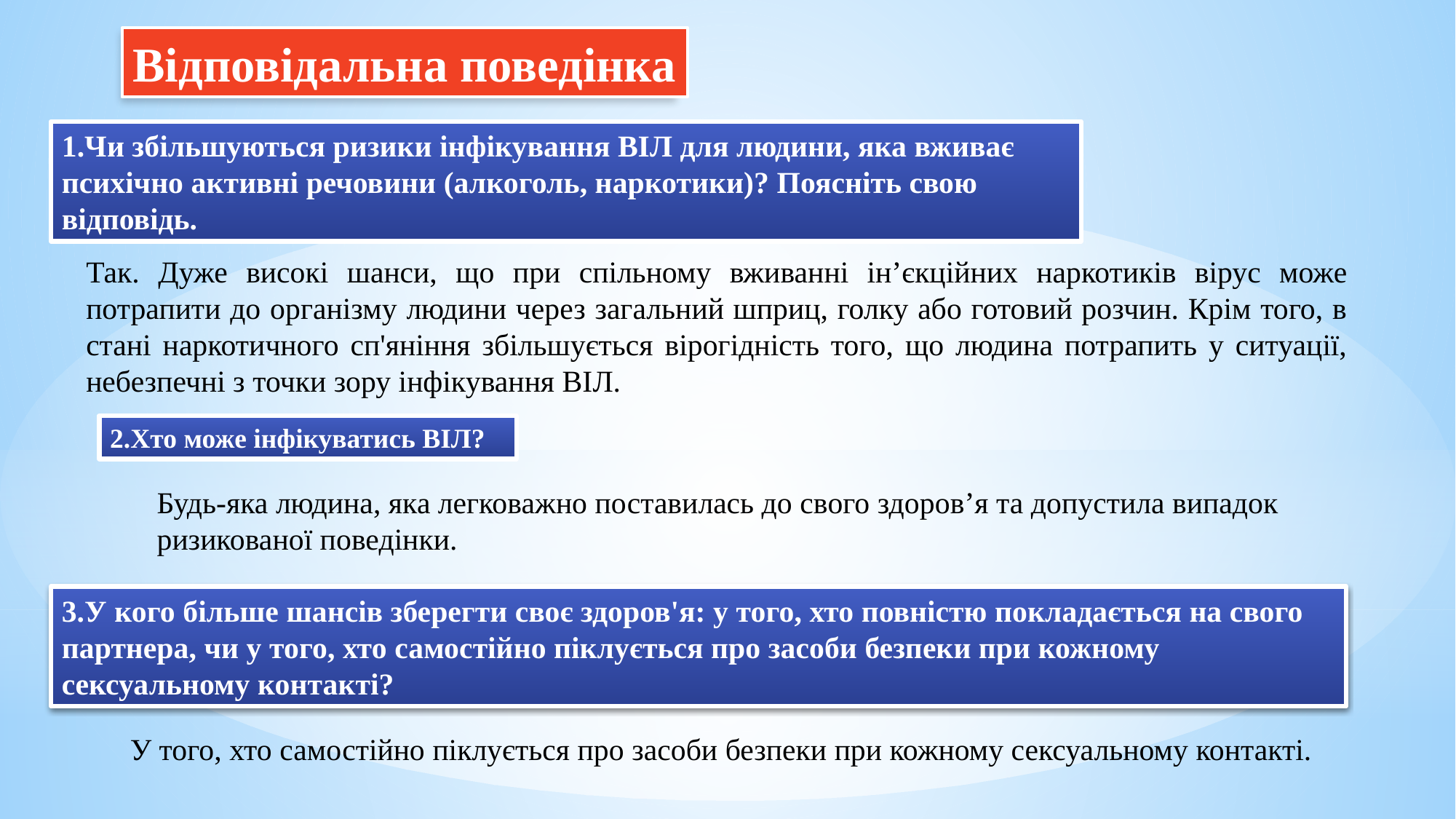

Відповідальна поведінка
1.Чи збільшуються ризики інфікування ВІЛ для людини, яка вживає психічно активні речовини (алкоголь, наркотики)? Поясніть свою відповідь.
Так. Дуже високі шанси, що при спільному вживанні ін’єкційних наркотиків вірус може потрапити до організму людини через загальний шприц, голку або готовий розчин. Крім того, в стані наркотичного сп'яніння збільшується вірогідність того, що людина потрапить у ситуації, небезпечні з точки зору інфікування ВІЛ.
2.Хто може інфікуватись ВІЛ?
Будь-яка людина, яка легковажно поставилась до свого здоров’я та допустила випадок ризикованої поведінки.
3.У кого більше шансів зберегти своє здоров'я: у того, хто повністю покладається на свого партнера, чи у того, хто самостійно піклується про засоби безпеки при кожному сексуальному контакті?
У того, хто самостійно піклується про засоби безпеки при кожному сексуальному контакті.